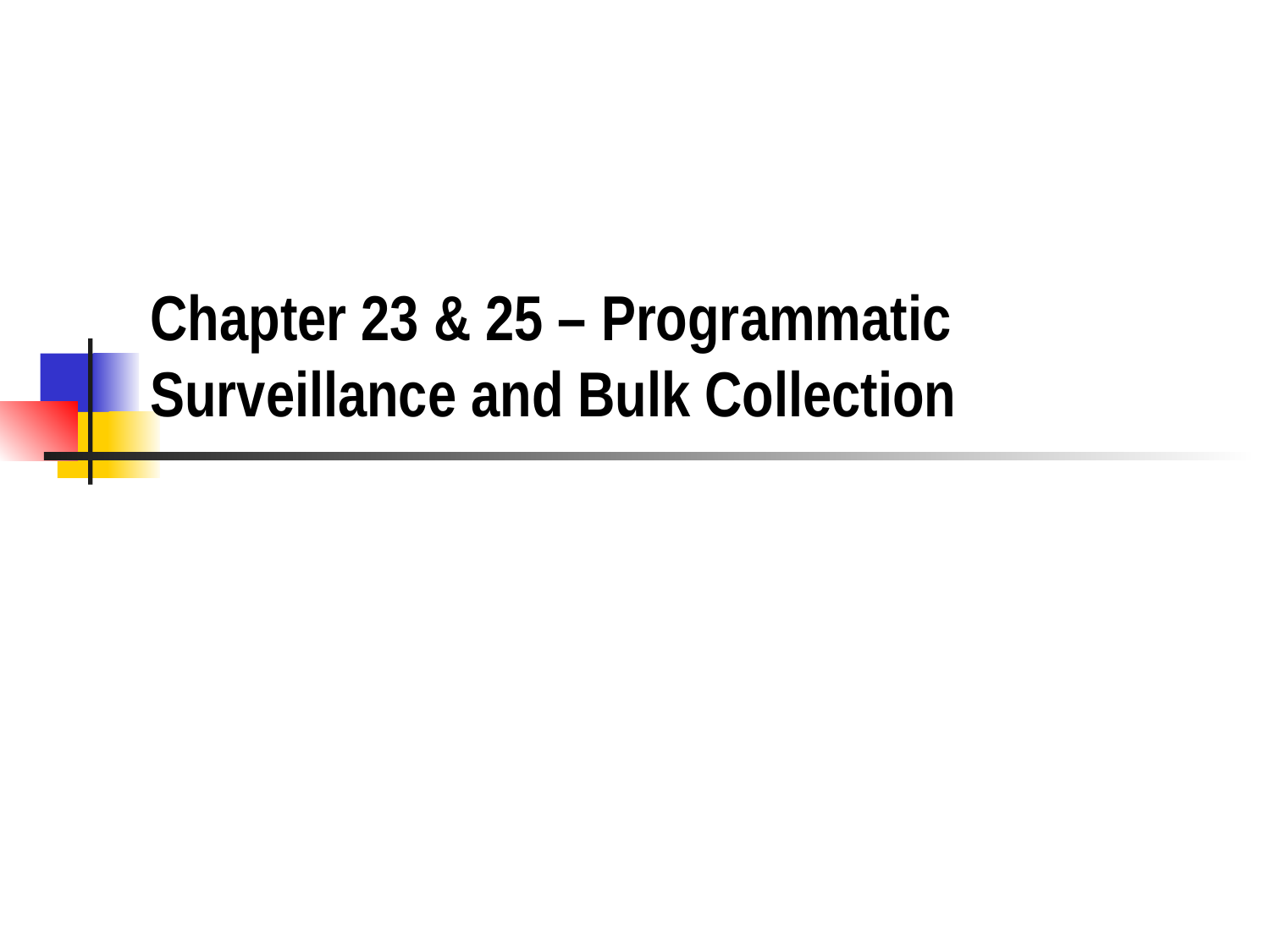

# Chapter 23 & 25 – Programmatic Surveillance and Bulk Collection